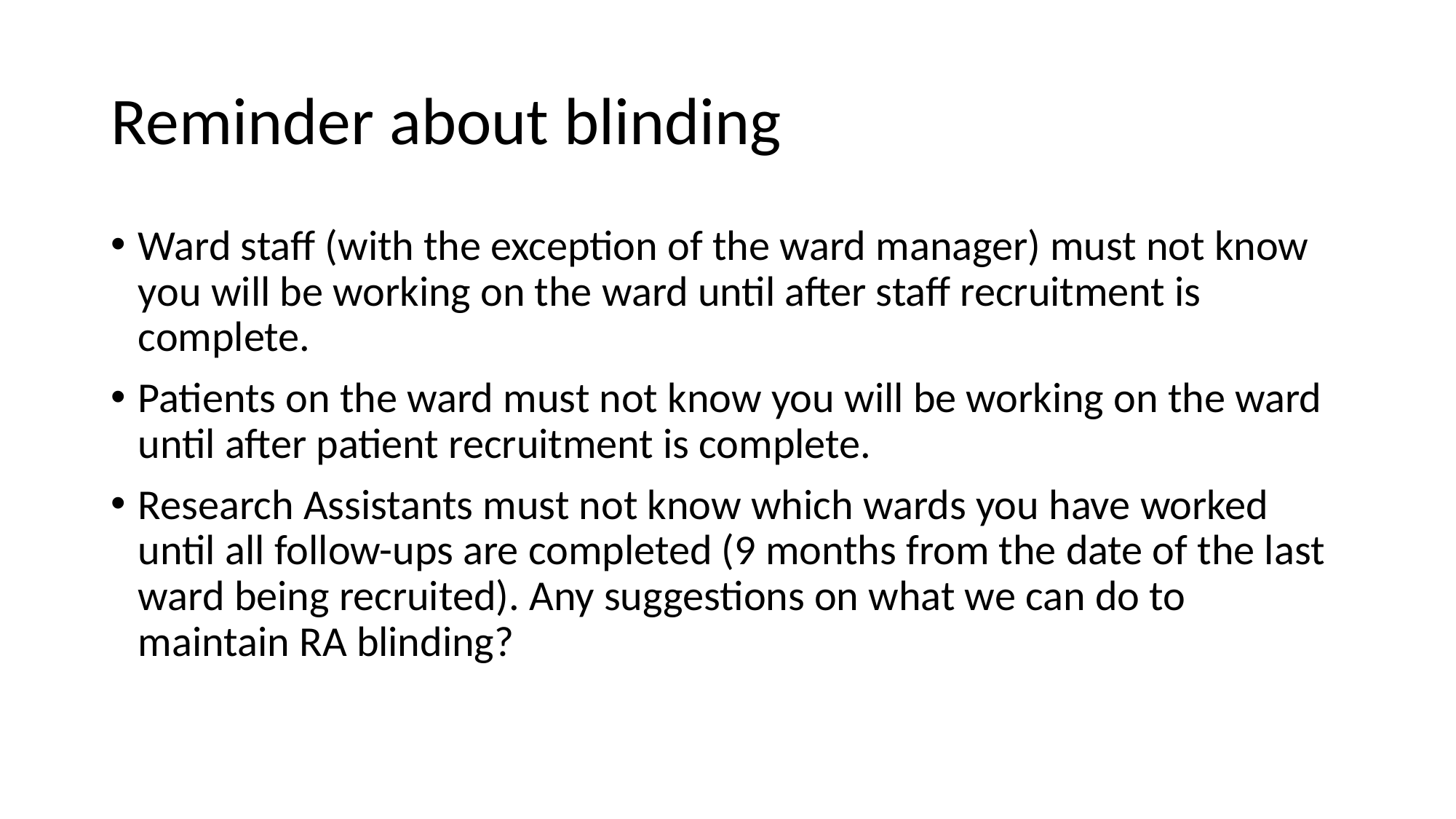

# Reminder about blinding
Ward staff (with the exception of the ward manager) must not know you will be working on the ward until after staff recruitment is complete.
Patients on the ward must not know you will be working on the ward until after patient recruitment is complete.
Research Assistants must not know which wards you have worked until all follow-ups are completed (9 months from the date of the last ward being recruited). Any suggestions on what we can do to maintain RA blinding?